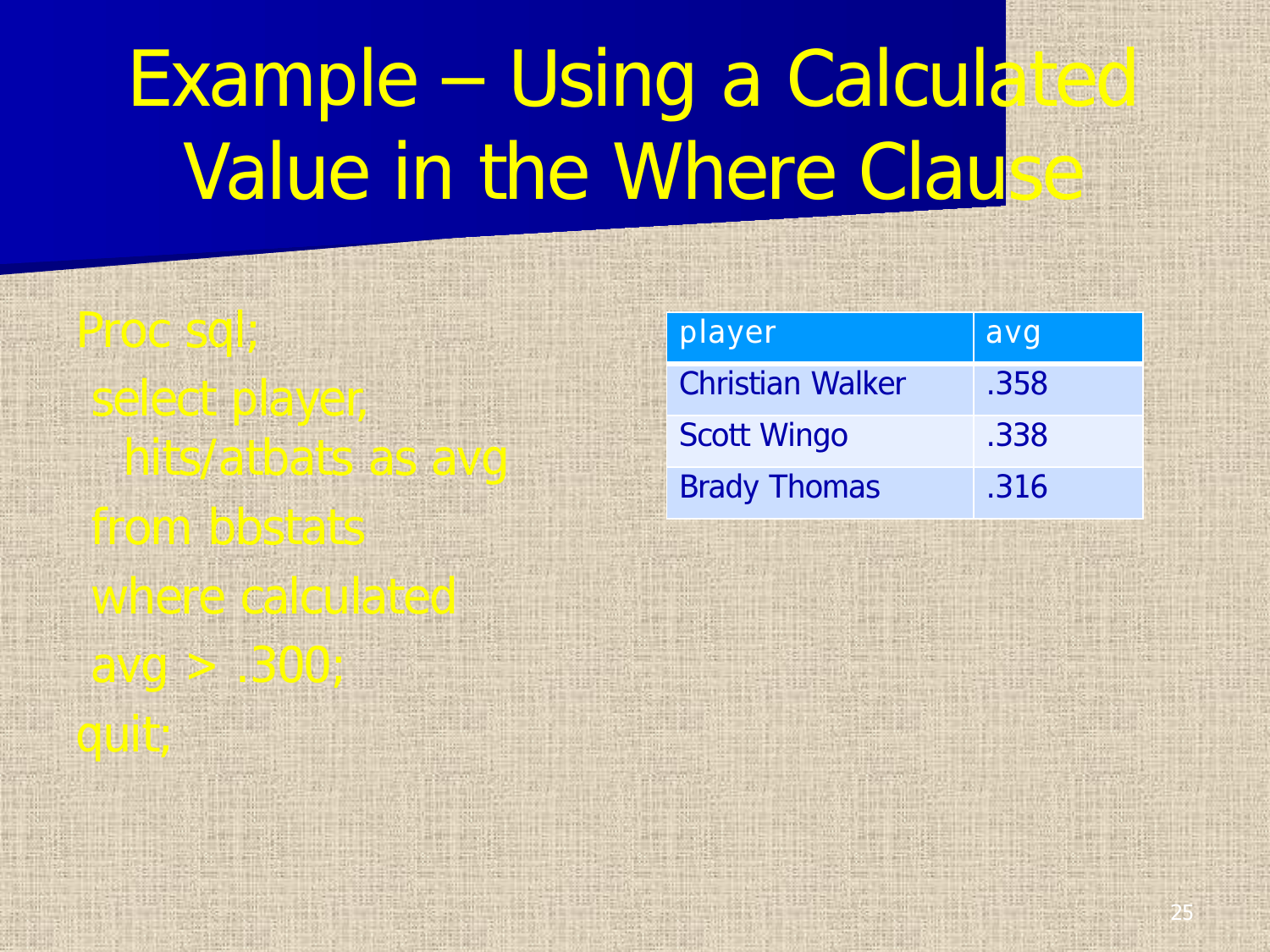

# Example – Using a Calculated Value in the Where Clause

Proc sql;
 select player,  hits/atbats as avg
 from bbstats
 where calculated
 avg > .300;
quit;
| player | avg |
| --- | --- |
| Christian Walker | .358 |
| Scott Wingo | .338 |
| Brady Thomas | .316 |
25